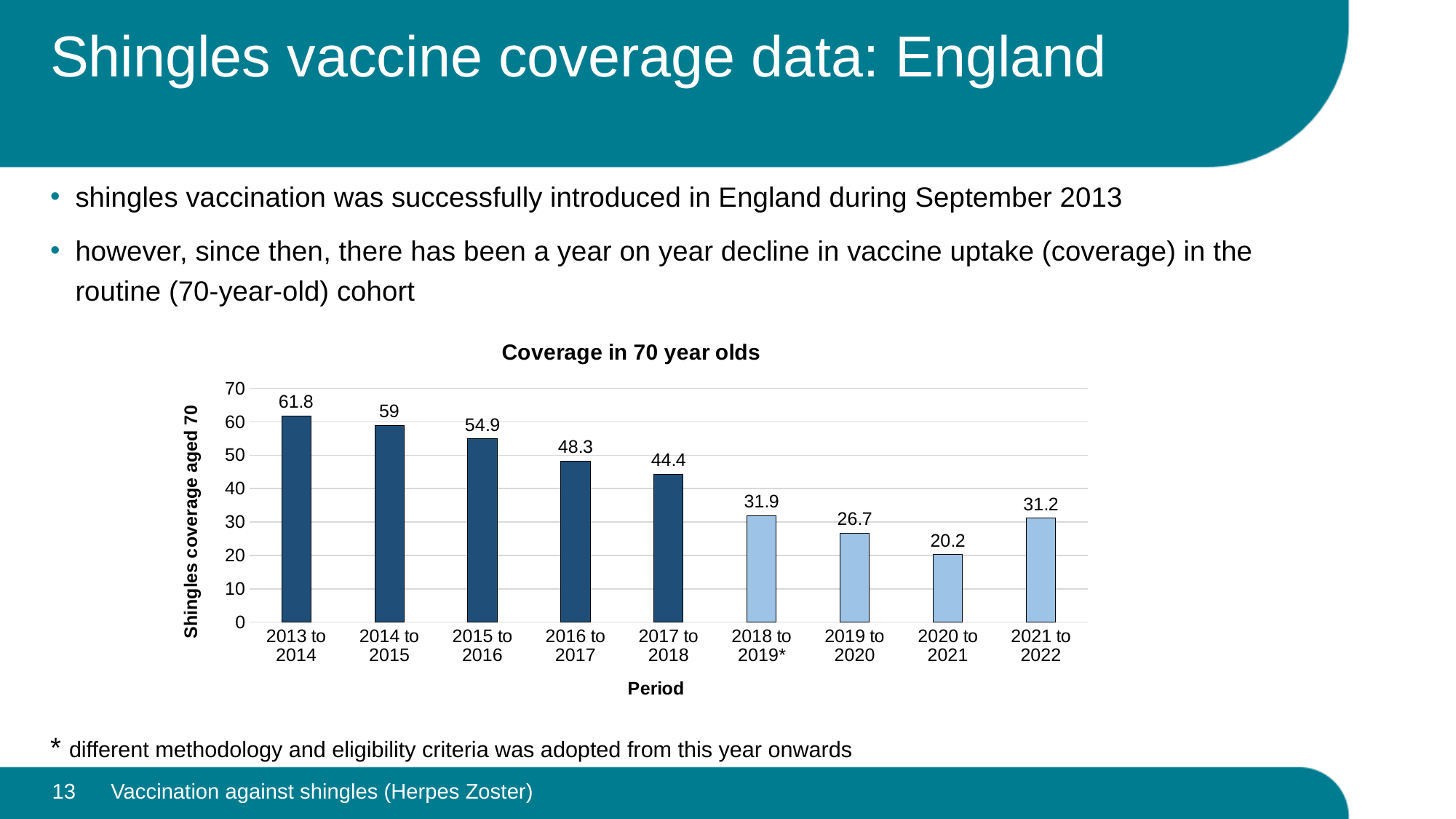

# Shingles vaccine coverage data: England
shingles vaccination was successfully introduced in England during September 2013
however, since then, there has been a year on year decline in vaccine uptake (coverage) in the routine (70-year-old) cohort

* different methodology and eligibility criteria was adopted from this year onwards

### Chart:

| Category | Coverage in 70 year olds |
|---|---|
| 2013 to 2014 | 61.8 |
| 2014 to 2015 | 59.0 |
| 2015 to 2016 | 54.9 |
| 2016 to 2017 | 48.3 |
| 2017 to 2018 | 44.4 |
| 2018 to 2019* | 31.9 |
| 2019 to 2020 | 26.7 |
| 2020 to 2021 | 20.2 |
| 2021 to 2022 | 31.2 |
13
Vaccination against shingles (Herpes Zoster)